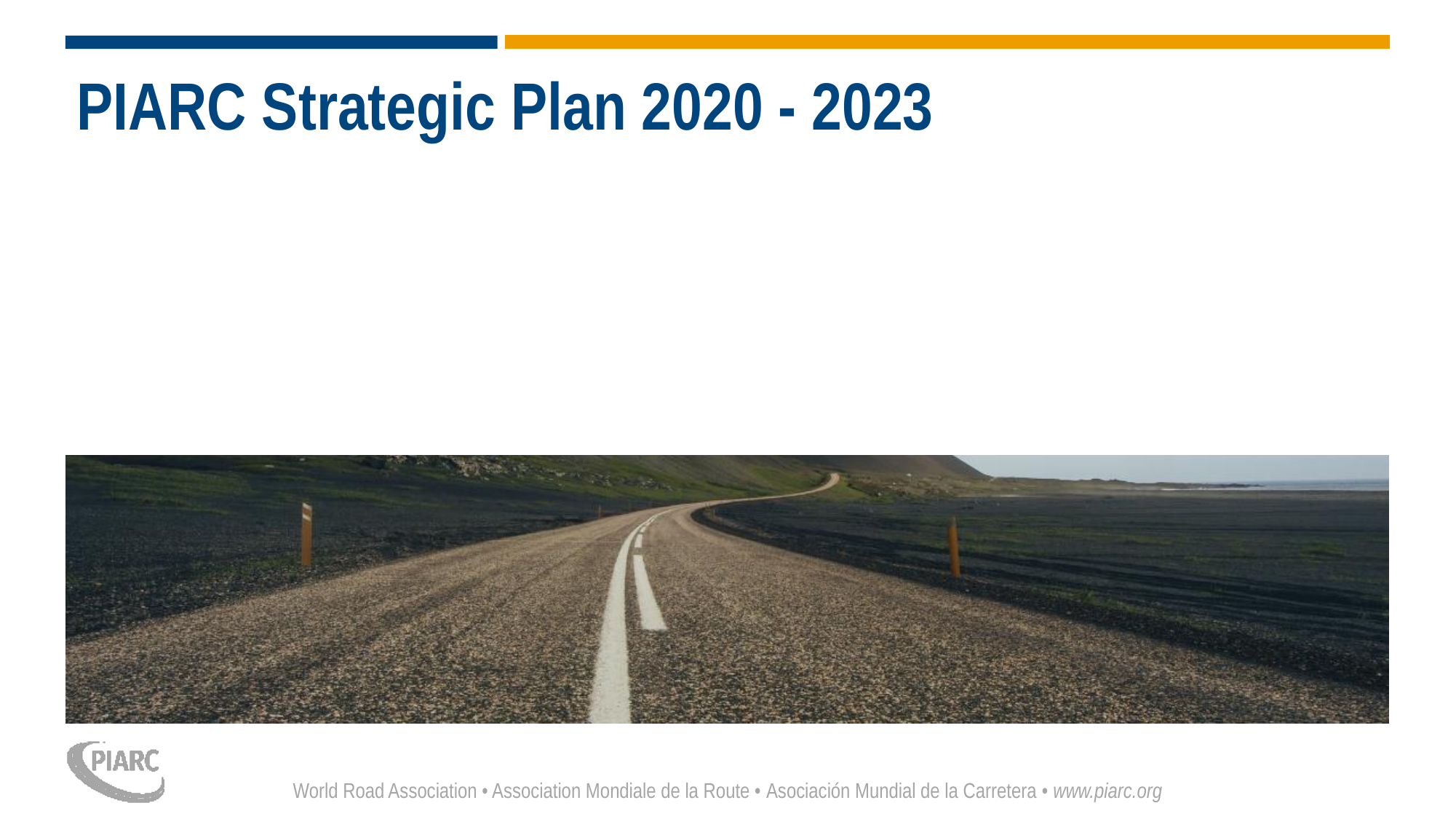

# PIARC Strategic Plan 2020 - 2023